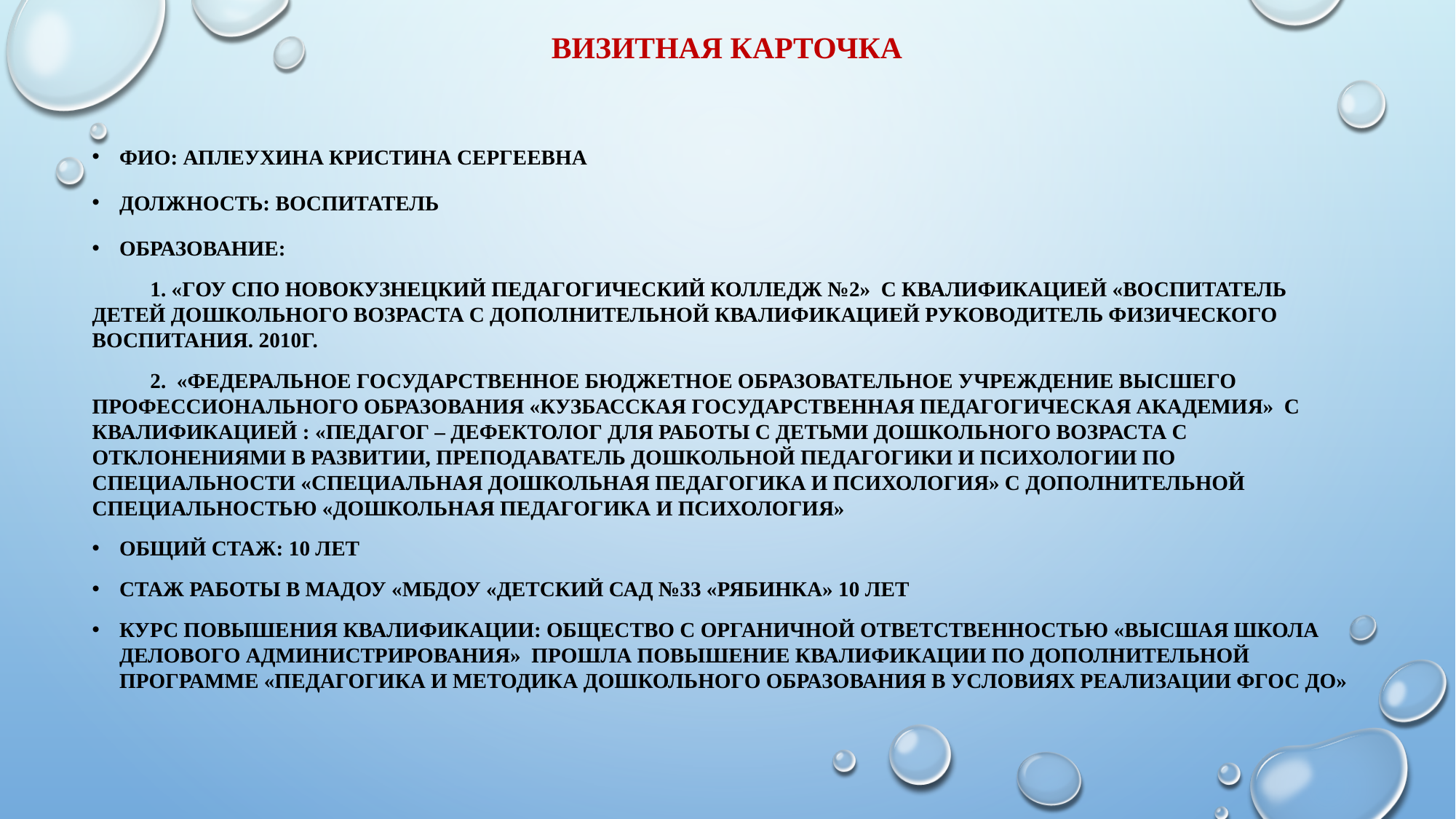

Визитная карточка

ФИО: Аплеухина Кристина Сергеевна
Должность: Воспитатель
Образование:
           1. «ГОУ СПО Новокузнецкий педагогический колледж №2»  с квалификацией «Воспитатель детей дошкольного возраста с дополнительной квалификацией руководитель физического воспитания. 2010г.
           2.  «федеральное государственное бюджетное образовательное учреждение высшего профессионального образования «кузбасская государственная педагогическая академия»  с квалификацией : «педагог – дефектолог для работы с детьми дошкольного возраста с отклонениями в развитии, преподаватель дошкольной педагогики и психологии по специальности «специальная дошкольная педагогика и психология» с дополнительной специальностью «Дошкольная педагогика и психология»
Общий стаж: 10 лет
Стаж работы в МАДОУ «МБДОУ «Детский сад №33 «Рябинка» 10 лет
Курс повышения квалификации: общество с органичной ответственностью «Высшая школа делового администрирования»  прошла повышение квалификации по дополнительной программе «Педагогика и методика дошкольного образования в условиях реализации фгос до»